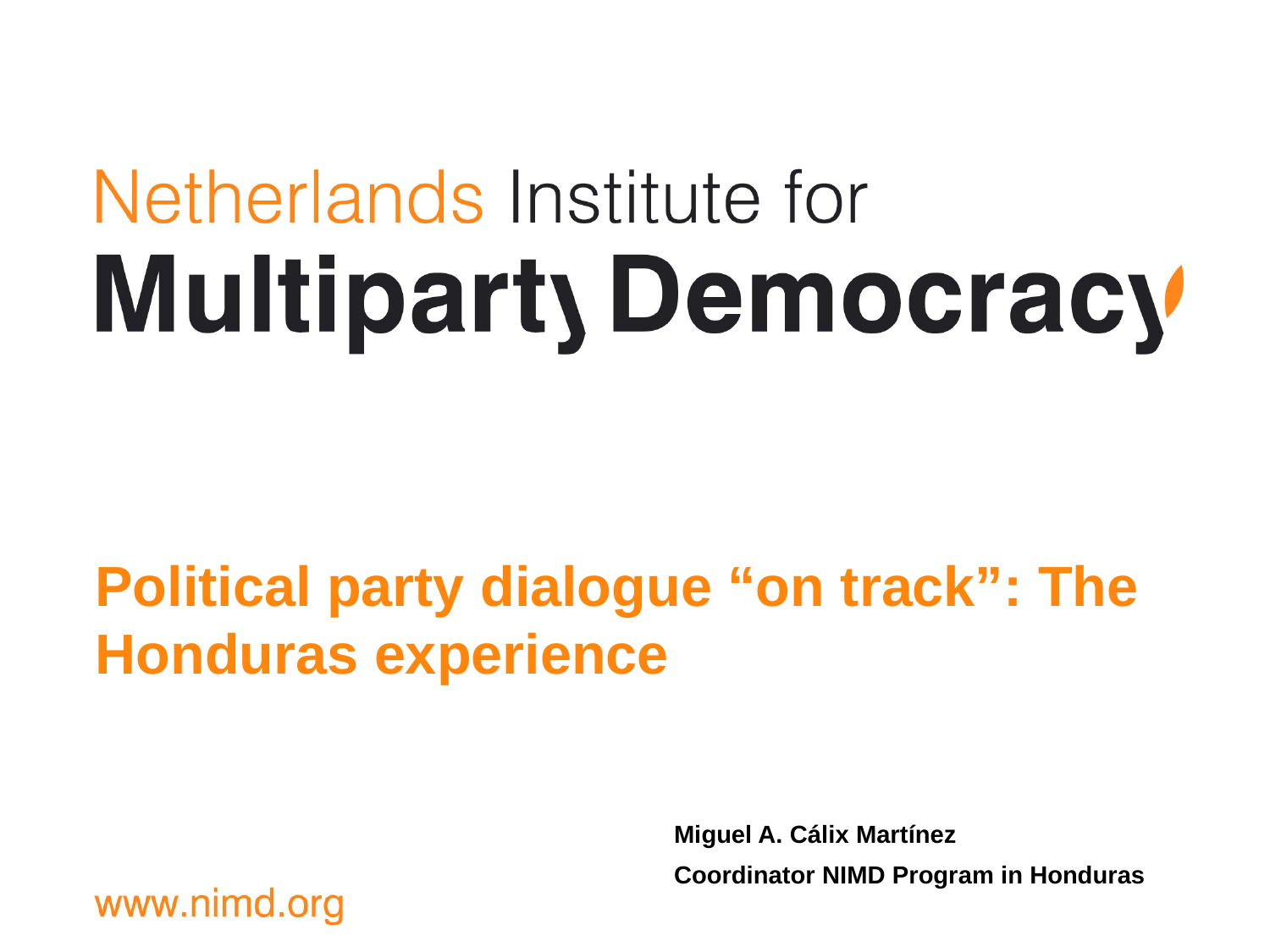

# Political party dialogue “on track”: The Honduras experience
Miguel A. Cálix Martínez
Coordinator NIMD Program in Honduras